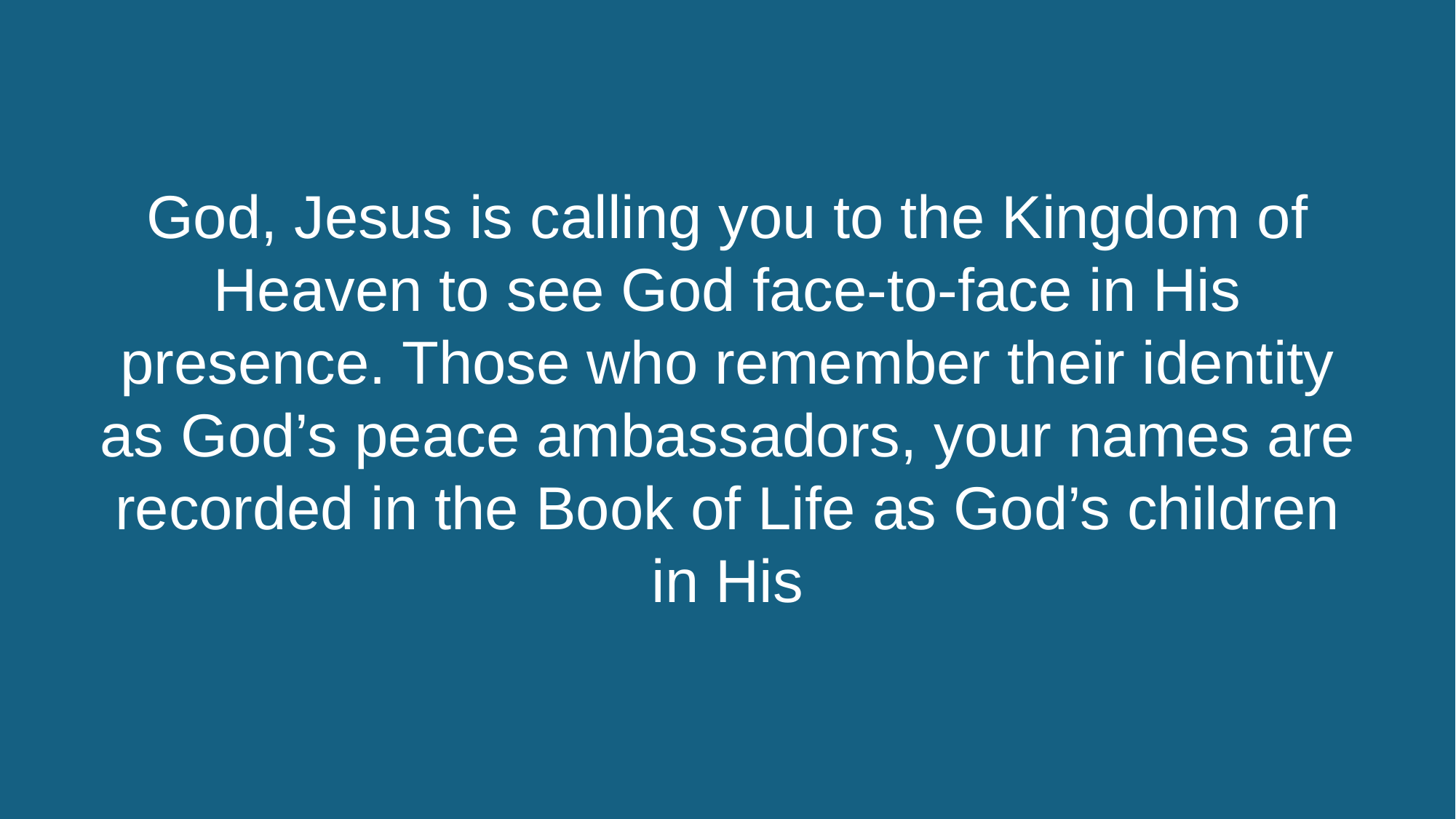

God, Jesus is calling you to the Kingdom of Heaven to see God face-to-face in His presence. Those who remember their identity as God’s peace ambassadors, your names are recorded in the Book of Life as God’s children in His